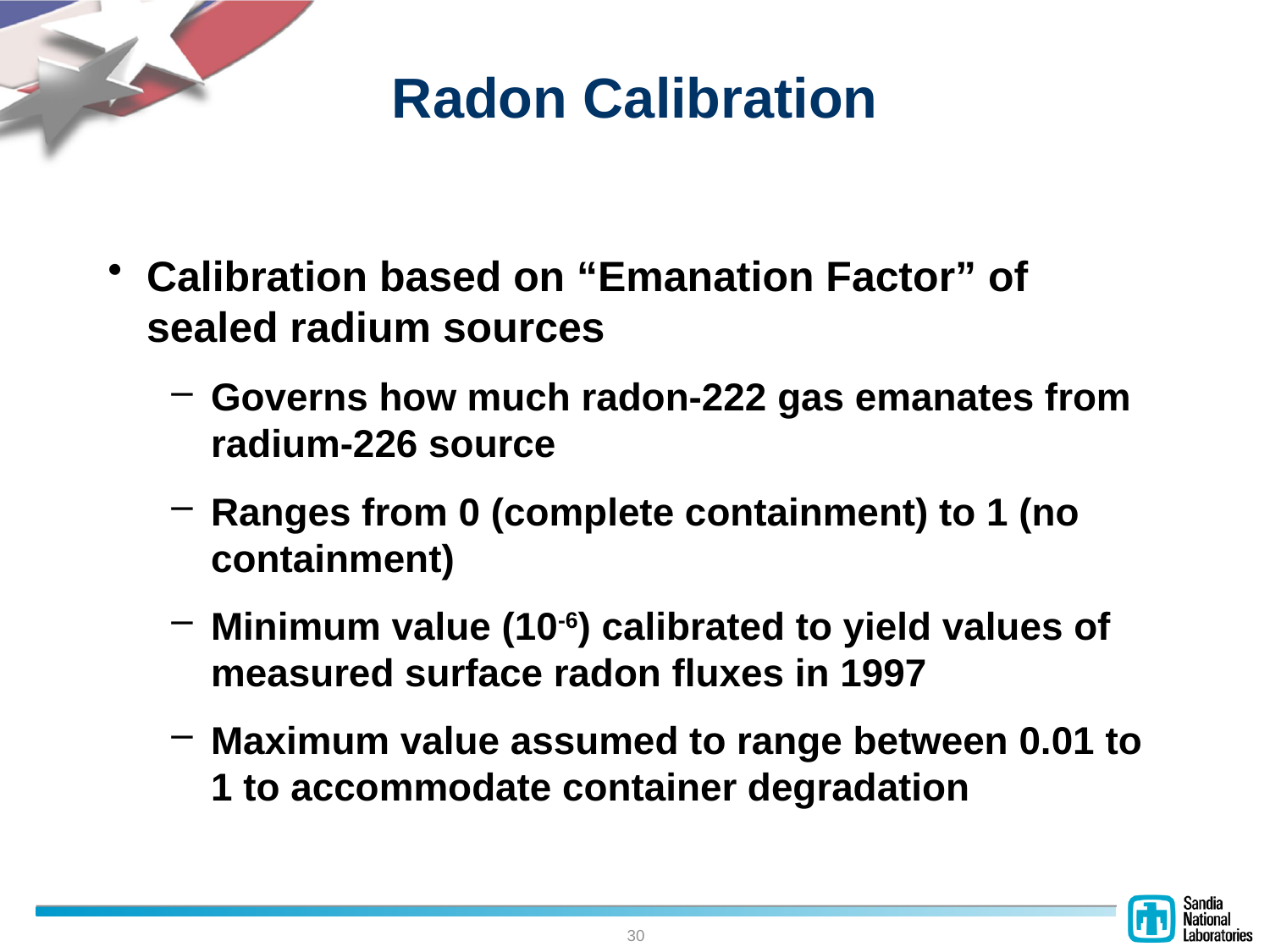

# Radon Calibration
Calibration based on “Emanation Factor” of sealed radium sources
Governs how much radon-222 gas emanates from radium-226 source
Ranges from 0 (complete containment) to 1 (no containment)
Minimum value (10-6) calibrated to yield values of measured surface radon fluxes in 1997
Maximum value assumed to range between 0.01 to 1 to accommodate container degradation